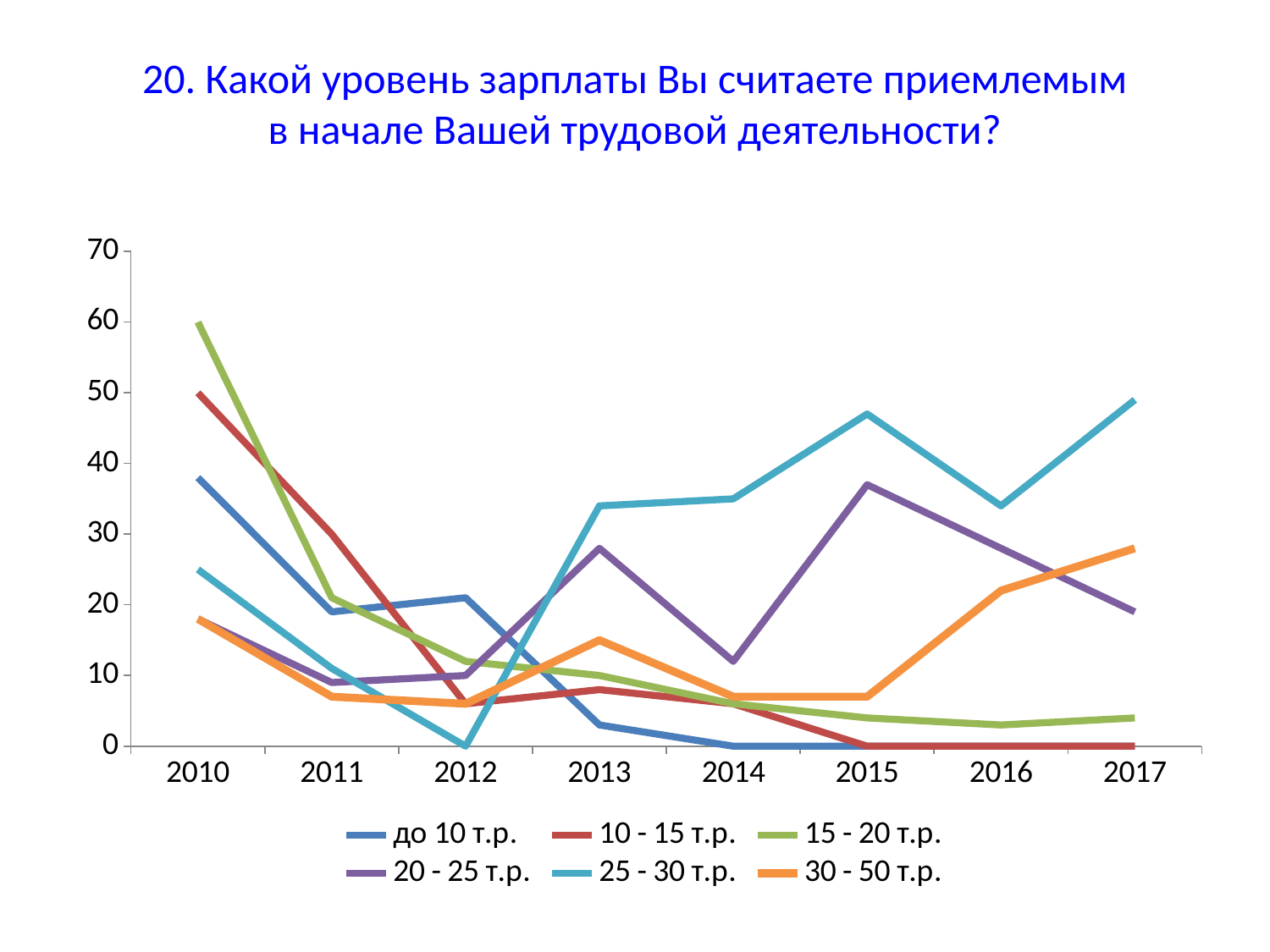

20. Какой уровень зарплаты Вы считаете приемлемым
в начале Вашей трудовой деятельности?

### Chart

| Category | до 10 т.р. | 10 - 15 т.р. | 15 - 20 т.р. | 20 - 25 т.р. | 25 - 30 т.р. | 30 - 50 т.р. |
|---|---|---|---|---|---|---|
| 2010 | 38.0 | 50.0 | 60.0 | 18.0 | 25.0 | 18.0 |
| 2011 | 19.0 | 30.0 | 21.0 | 9.0 | 11.0 | 7.0 |
| 2012 | 21.0 | 6.0 | 12.0 | 10.0 | 0.0 | 6.0 |
| 2013 | 3.0 | 8.0 | 10.0 | 28.0 | 34.0 | 15.0 |
| 2014 | 0.0 | 6.0 | 6.0 | 12.0 | 35.0 | 7.0 |
| 2015 | 0.0 | 0.0 | 4.0 | 37.0 | 47.0 | 7.0 |
| 2016 | 0.0 | 0.0 | 3.0 | 28.0 | 34.0 | 22.0 |
| 2017 | 0.0 | 0.0 | 4.0 | 19.0 | 49.0 | 28.0 |